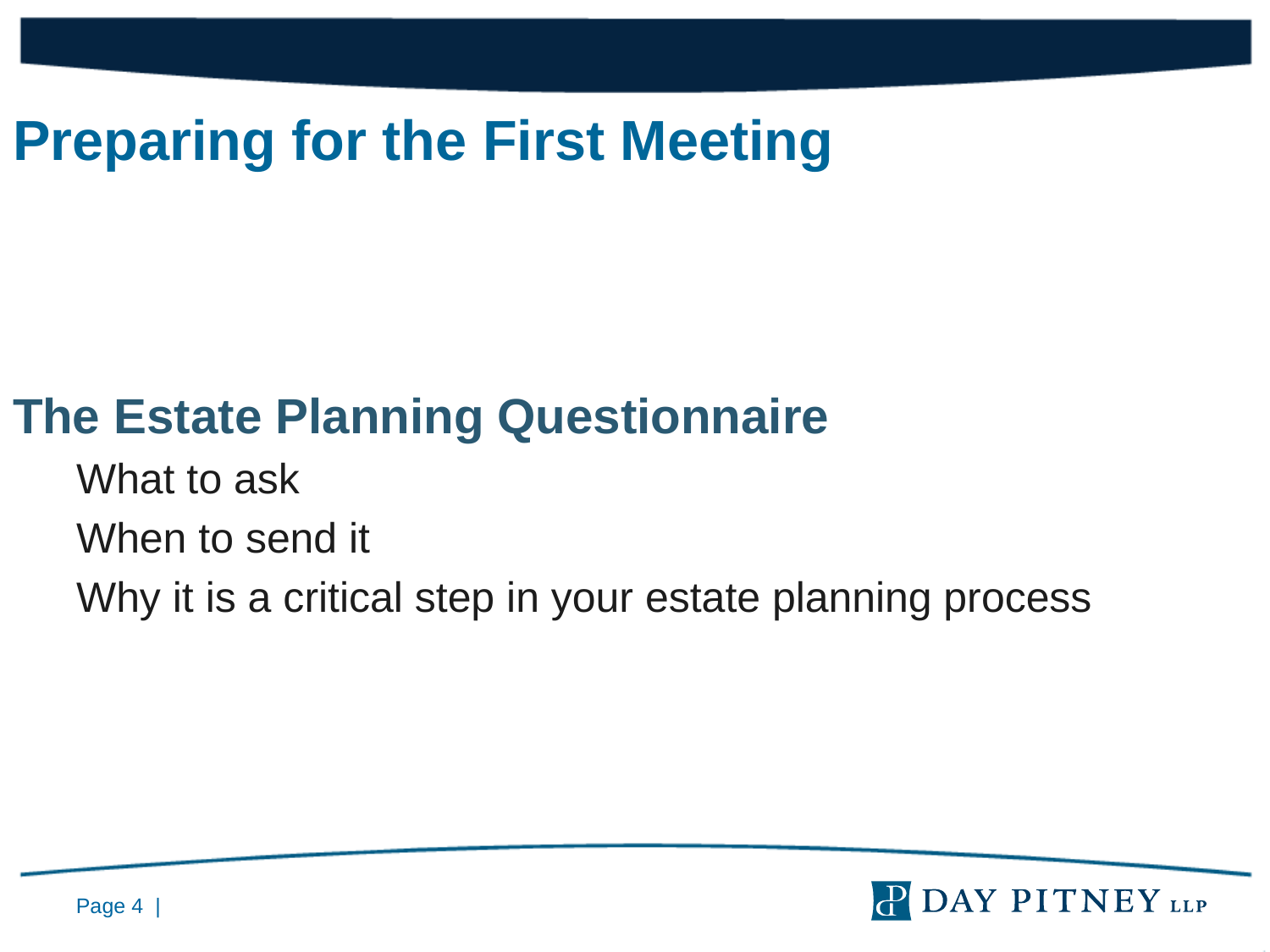

Preparing for the First Meeting

The Estate Planning Questionnaire
What to ask
When to send it
Why it is a critical step in your estate planning process